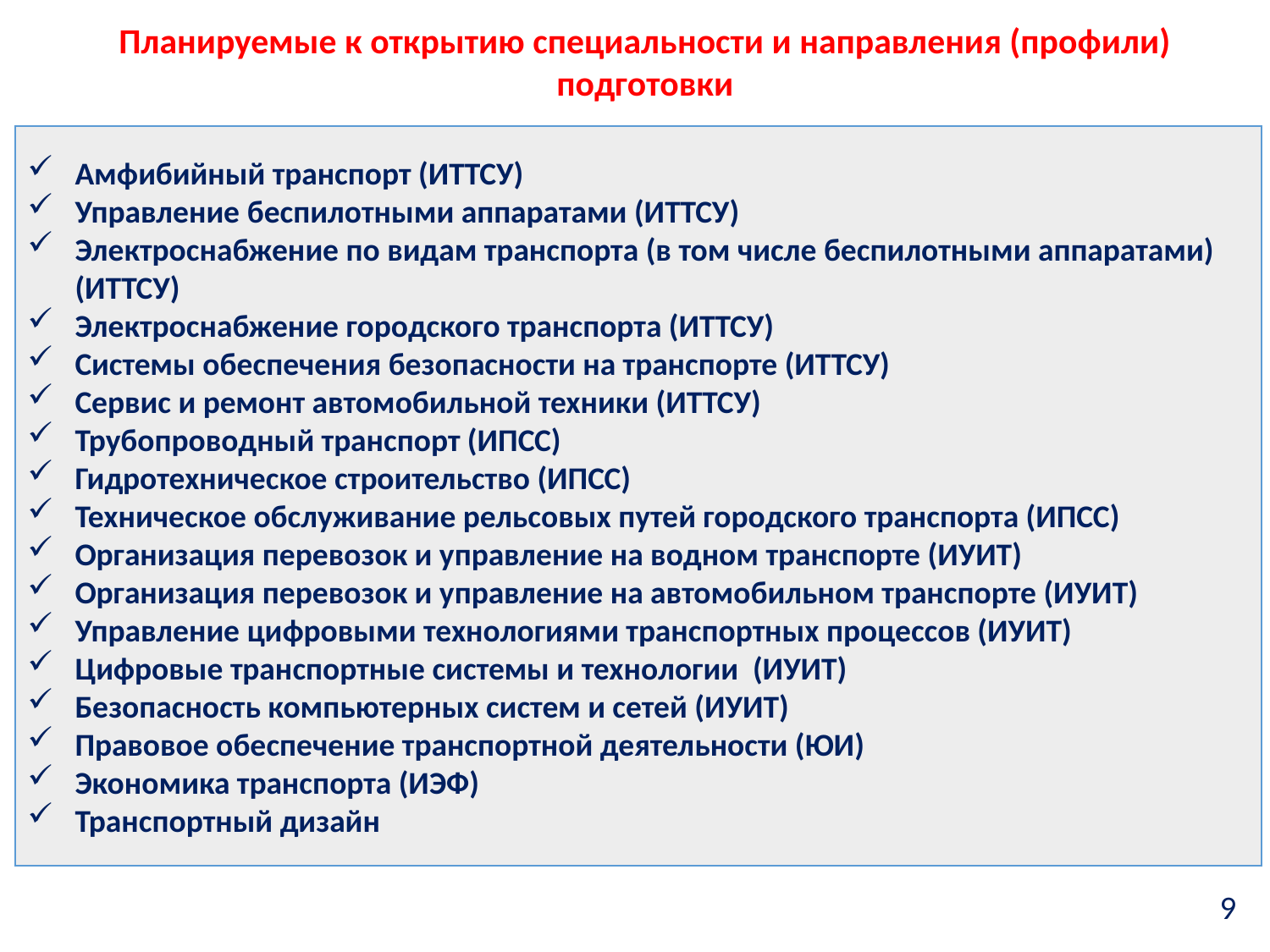

Планируемые к открытию специальности и направления (профили) подготовки
Амфибийный транспорт (ИТТСУ)
Управление беспилотными аппаратами (ИТТСУ)
Электроснабжение по видам транспорта (в том числе беспилотными аппаратами) (ИТТСУ)
Электроснабжение городского транспорта (ИТТСУ)
Системы обеспечения безопасности на транспорте (ИТТСУ)
Сервис и ремонт автомобильной техники (ИТТСУ)
Трубопроводный транспорт (ИПСС)
Гидротехническое строительство (ИПСС)
Техническое обслуживание рельсовых путей городского транспорта (ИПСС)
Организация перевозок и управление на водном транспорте (ИУИТ)
Организация перевозок и управление на автомобильном транспорте (ИУИТ)
Управление цифровыми технологиями транспортных процессов (ИУИТ)
Цифровые транспортные системы и технологии  (ИУИТ)
Безопасность компьютерных систем и сетей (ИУИТ)
Правовое обеспечение транспортной деятельности (ЮИ)
Экономика транспорта (ИЭФ)
Транспортный дизайн
9